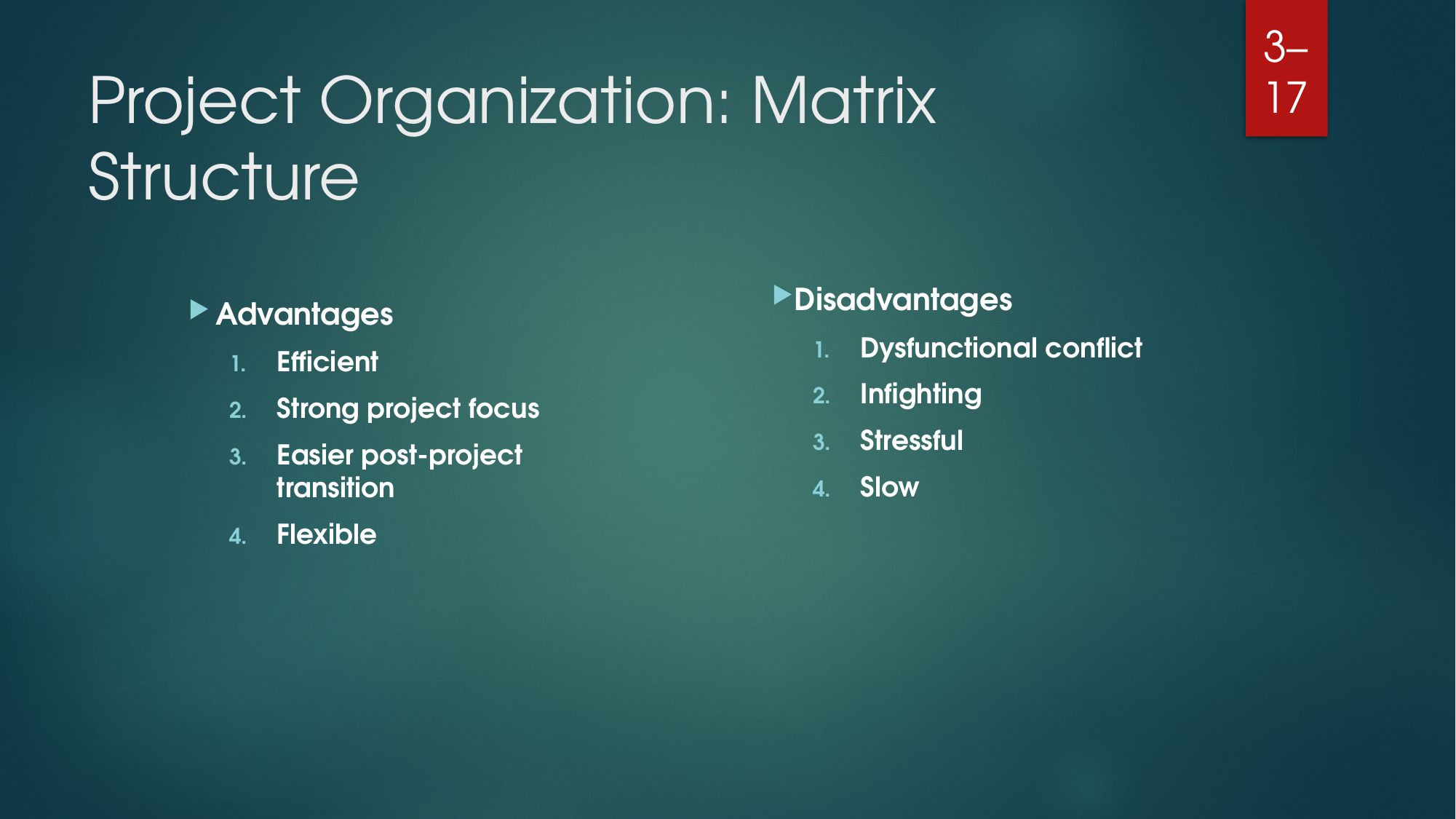

# Project Organization: Matrix Structure
Disadvantages
Dysfunctional conflict
Infighting
Stressful
Slow
Advantages
Efficient
Strong project focus
Easier post-project transition
Flexible
3–17